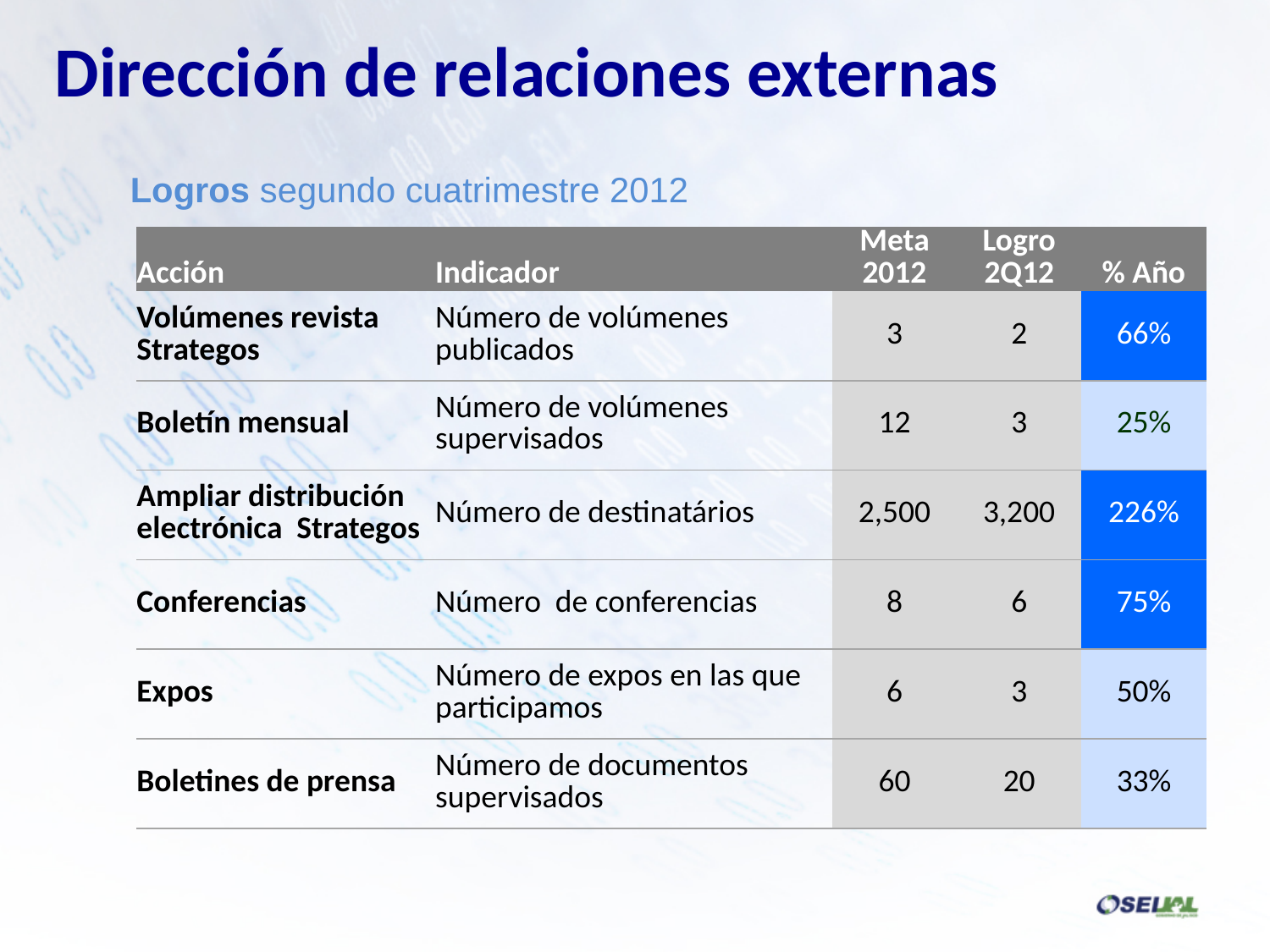

Dirección de relaciones externas
Logros segundo cuatrimestre 2012
| Acción | Indicador | Meta 2012 | Logro 2Q12 | % Año |
| --- | --- | --- | --- | --- |
| Volúmenes revista Strategos | Número de volúmenes publicados | 3 | 2 | 66% |
| Boletín mensual | Número de volúmenes supervisados | 12 | 3 | 25% |
| Ampliar distribución electrónica Strategos | Número de destinatários | 2,500 | 3,200 | 226% |
| Conferencias | Número de conferencias | 8 | 6 | 75% |
| Expos | Número de expos en las que participamos | 6 | 3 | 50% |
| Boletines de prensa | Número de documentos supervisados | 60 | 20 | 33% |